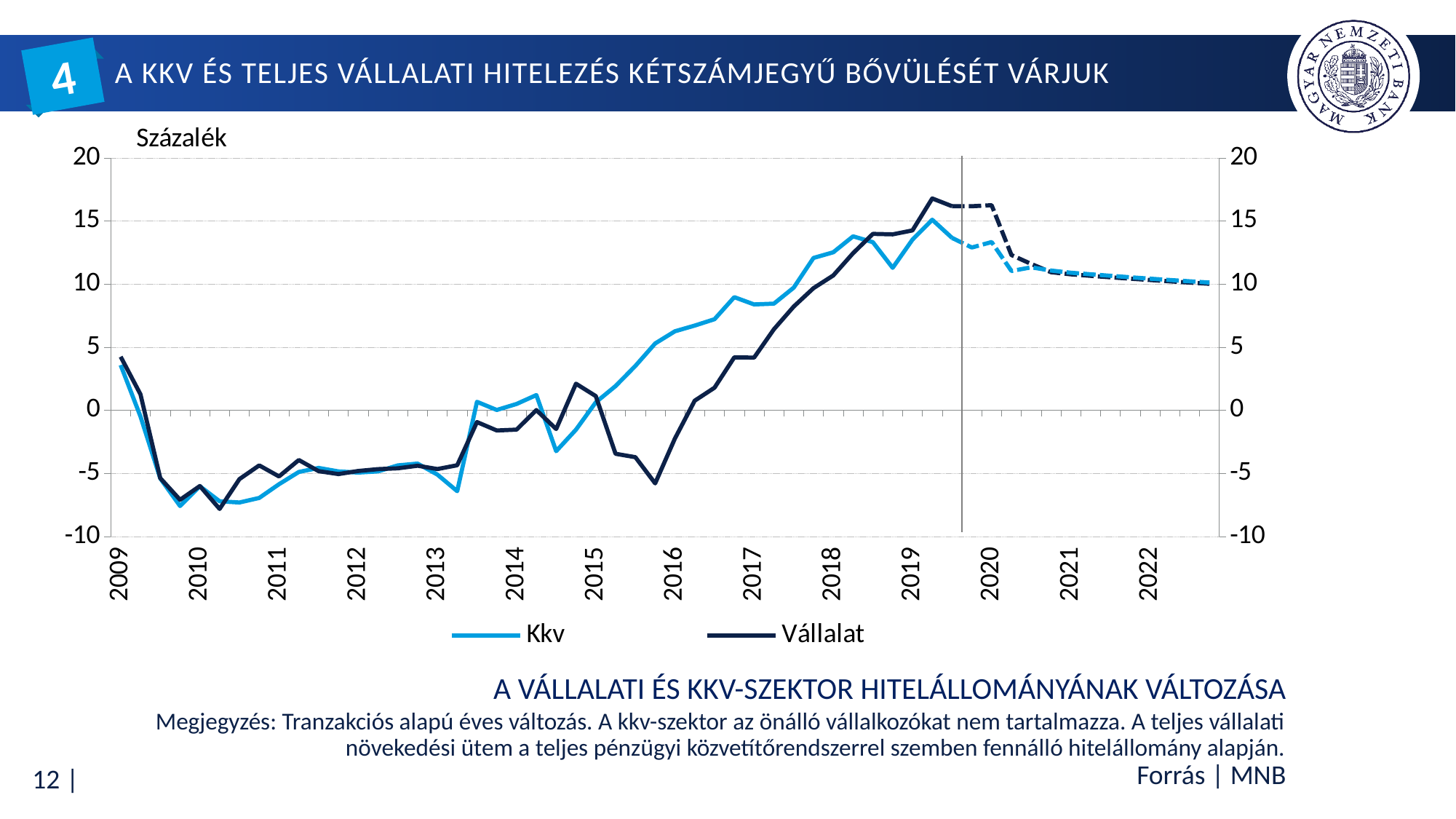

# A kkv és teljes vállalati hitelezés kétszámjegyű bővülését várjuk
4

### Chart

| Category | Kkv | Vállalat | Vállalati | Kkv |
|---|---|---|---|---|
| 2009 | 3.582656309234224 | 4.247152779203884 | None | None |
|  | -0.4915631108897145 | 1.2617054452846217 | None | None |
|  | -5.395703947785606 | -5.376751430339586 | None | None |
|  | -7.589717226066057 | -7.095745784488193 | None | None |
| 2010 | -6.021555033595092 | -6.006052753225829 | None | None |
|  | -7.215116242727063 | -7.8196778946047765 | None | None |
|  | -7.310115684985334 | -5.458086165786946 | None | None |
|  | -6.948427098557357 | -4.370992621694523 | None | None |
| 2011 | -5.863361339273425 | -5.244935461247888 | None | None |
|  | -4.8926251045693405 | -3.9446542428414304 | None | None |
|  | -4.569046359667979 | -4.827324623405155 | None | None |
|  | -4.84557591466902 | -5.058160737017485 | None | None |
| 2012 | -4.9377524330027 | -4.813410823645548 | None | None |
|  | -4.84557591466902 | -4.6649708332747934 | None | None |
|  | -4.368751763424555 | -4.600627295302178 | None | None |
|  | -4.226341473855172 | -4.396201584520871 | None | None |
| 2013 | -5.099024801357572 | -4.658438582760574 | None | None |
|  | -6.414218556477152 | -4.360640963055262 | None | None |
|  | 0.67 | -0.9341820644670811 | None | None |
|  | 0.022604379304 | -1.602809388344601 | None | None |
| 2014 | 0.4991018249602519 | -1.5356088259581366 | None | None |
|  | 1.2058073718786109 | 0.01655428917248942 | None | None |
|  | -3.2405238247377253 | -1.4863220764361258 | None | None |
|  | -1.5380132542280385 | 2.108264004002868 | None | None |
| 2015 | 0.6273160519528932 | 1.1234769572529701 | None | None |
|  | 1.91987721458659 | -3.4496291671803987 | None | None |
|  | 3.5142322718295684 | -3.719965154569491 | None | None |
|  | 5.294781718232513 | -5.7941557839366435 | None | None |
| 2016 | 6.260684210070716 | -2.244180799827361 | None | None |
|  | 6.714615116906421 | 0.7574530877335218 | None | None |
|  | 7.218753651877745 | 1.7901412160042474 | None | None |
|  | 8.96757143147205 | 4.196286277356097 | None | None |
| 2017 | 8.389551633995493 | 4.1753331560160625 | None | None |
|  | 8.451187436145426 | 6.421371686485519 | None | None |
|  | 9.718180837902 | 8.218236260069096 | None | None |
|  | 12.074692365982699 | 9.676664171644443 | None | None |
| 2018 | 12.522423812954367 | 10.686031105800934 | None | None |
|  | 13.786870528593138 | 12.450698395633417 | None | None |
|  | 13.3222830766597 | 13.981819138777569 | None | None |
|  | 11.290024384092881 | 13.942108056619674 | None | None |
| 2019 | 13.524209618549266 | 14.258146483502118 | None | None |
|  | 15.101968589413142 | 16.789413138243805 | None | None |
|  | 13.662484307577962 | 16.175251721415354 | 16.175251721415354 | 13.662484307577962 |
|  | None | None | 16.17168210611315 | 12.902696665412677 |
| 2020 | None | None | 16.25282892752148 | 13.333687138826326 |
|  | None | None | 12.30479821262087 | 11.040713071072277 |
|  | None | None | 11.597358181058809 | 11.329011335201146 |
|  | None | None | 10.942938721990998 | 11.07433366934516 |
| 2021 | None | None | 10.775025014816384 | 10.900956242569642 |
|  | None | None | 10.655982604477227 | 10.777290086268149 |
|  | None | None | 10.541244082281162 | 10.65816515322626 |
|  | None | None | 10.43059223349087 | 10.543348308296856 |
| 2022 | None | None | 10.323824170898714 | 10.432622057392456 |
|  | None | None | 10.220750172100121 | 10.325783256811318 |
A vállalati és kkv-szektor hitelállományának változása
Megjegyzés: Tranzakciós alapú éves változás. A kkv-szektor az önálló vállalkozókat nem tartalmazza. A teljes vállalati növekedési ütem a teljes pénzügyi közvetítőrendszerrel szemben fennálló hitelállomány alapján.
Forrás | MNB